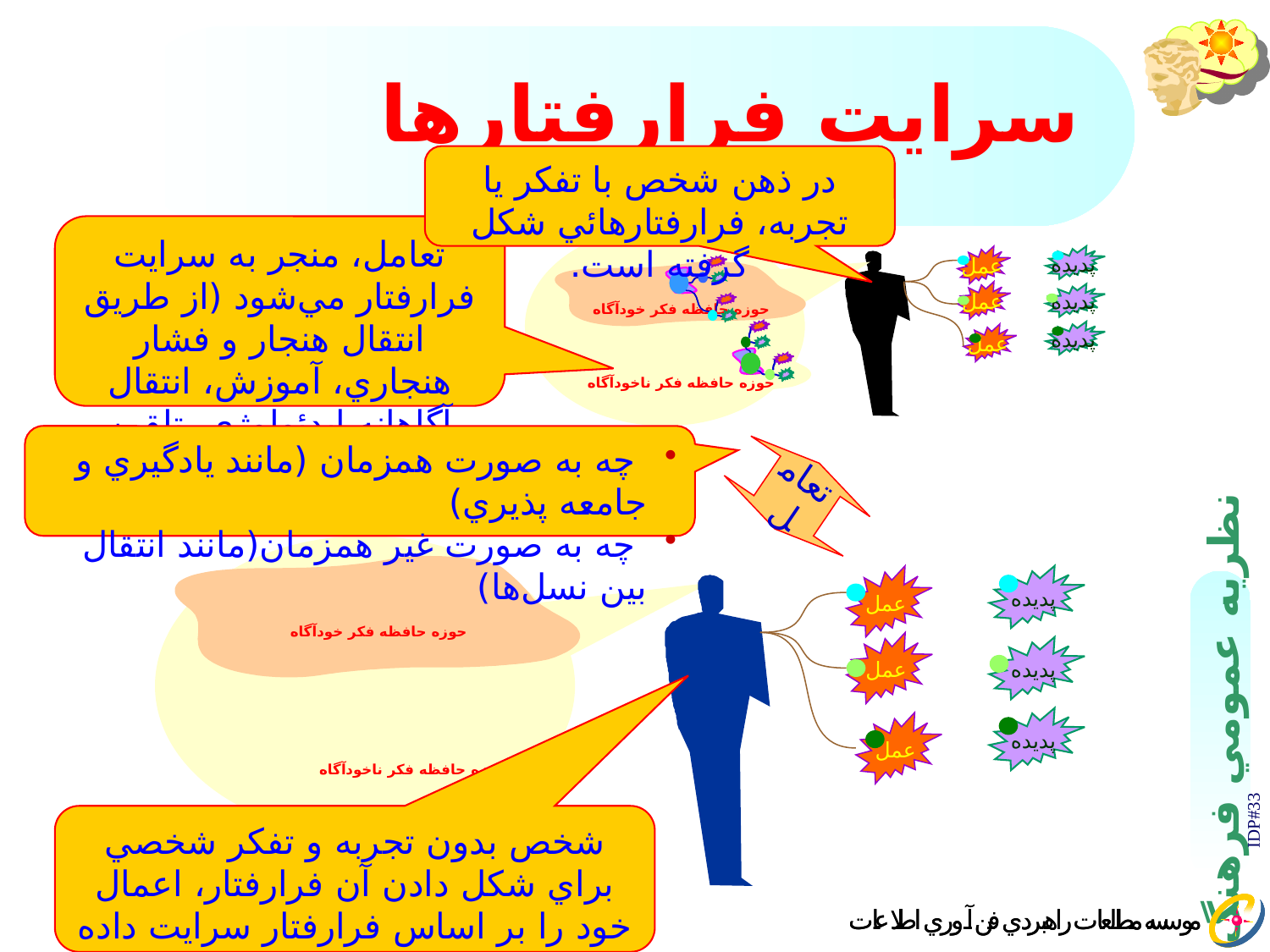

# سرايت فرارفتارها
در ذهن شخص با تفكر يا تجربه، فرارفتارهائي شكل گرفته است.
تعامل، منجر به سرايت فرارفتار مي‌شود (از طريق انتقال هنجار و فشار هنجاري، آموزش، انتقال آگاهانه ايدئولوژي، تلقين باورها، و ...)

عمل

پديده

عمل

عمل

پديده

پديده

حوزه حافظه فکر خودآگاه

حوزه حافظه فکر ناخودآگاه
تعامل
 چه به صورت همزمان (مانند يادگيري و جامعه پذيري)
 چه به صورت غير همزمان(مانند انتقال بين نسل‌ها)

حوزه حافظه فکر خودآگاه
عمل

پديده

عمل

عمل

پديده

حوزه حافظه فکر ناخودآگاه
پديده

شخص بدون تجربه و تفكر شخصي براي شكل دادن آن فرارفتار، اعمال خود را بر اساس فرارفتار سرايت داده شده انجام مي دهد.
IDP#33